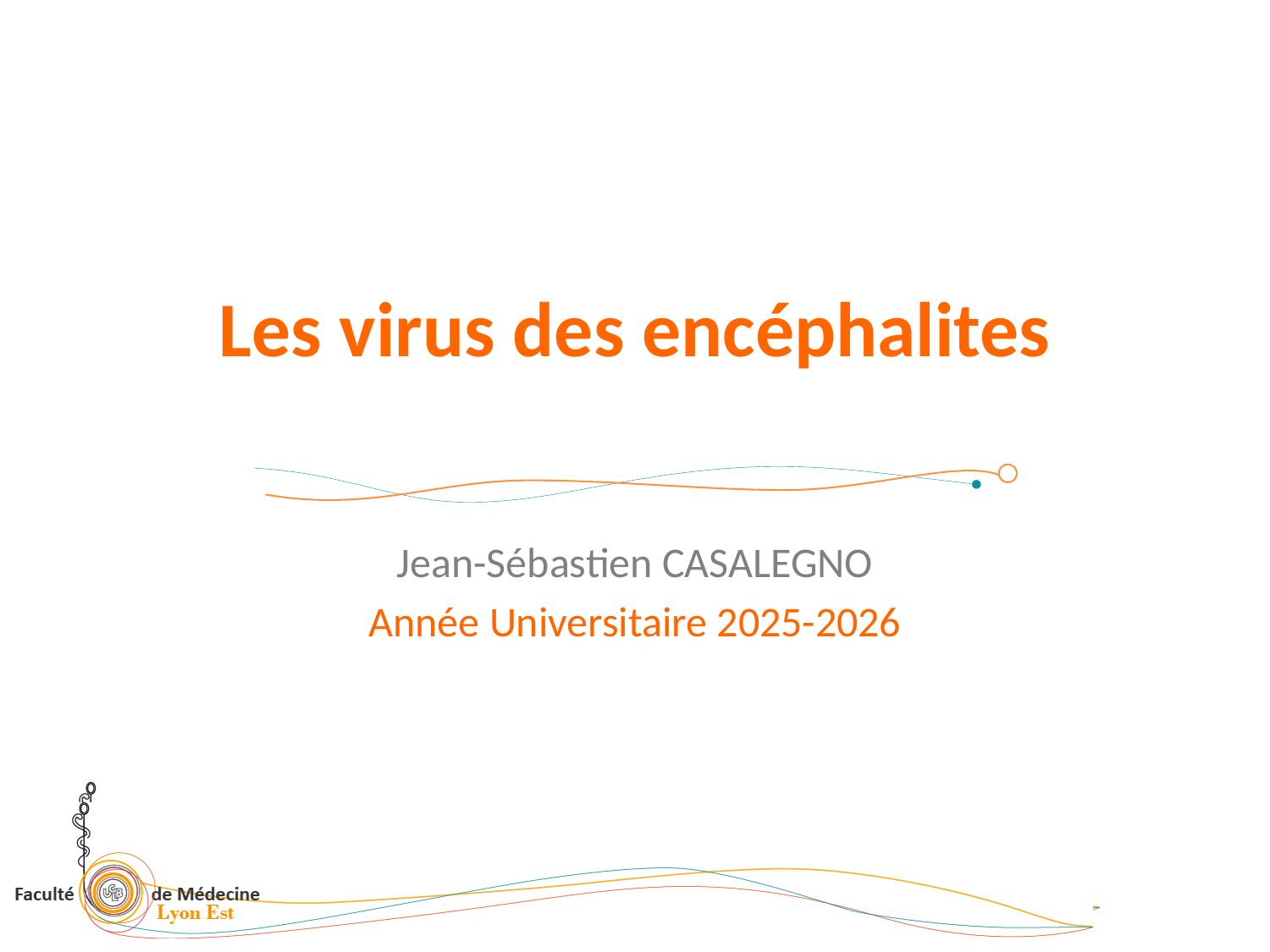

# Les virus des encéphalites
Jean-Sébastien CASALEGNO
Année Universitaire 2025-2026